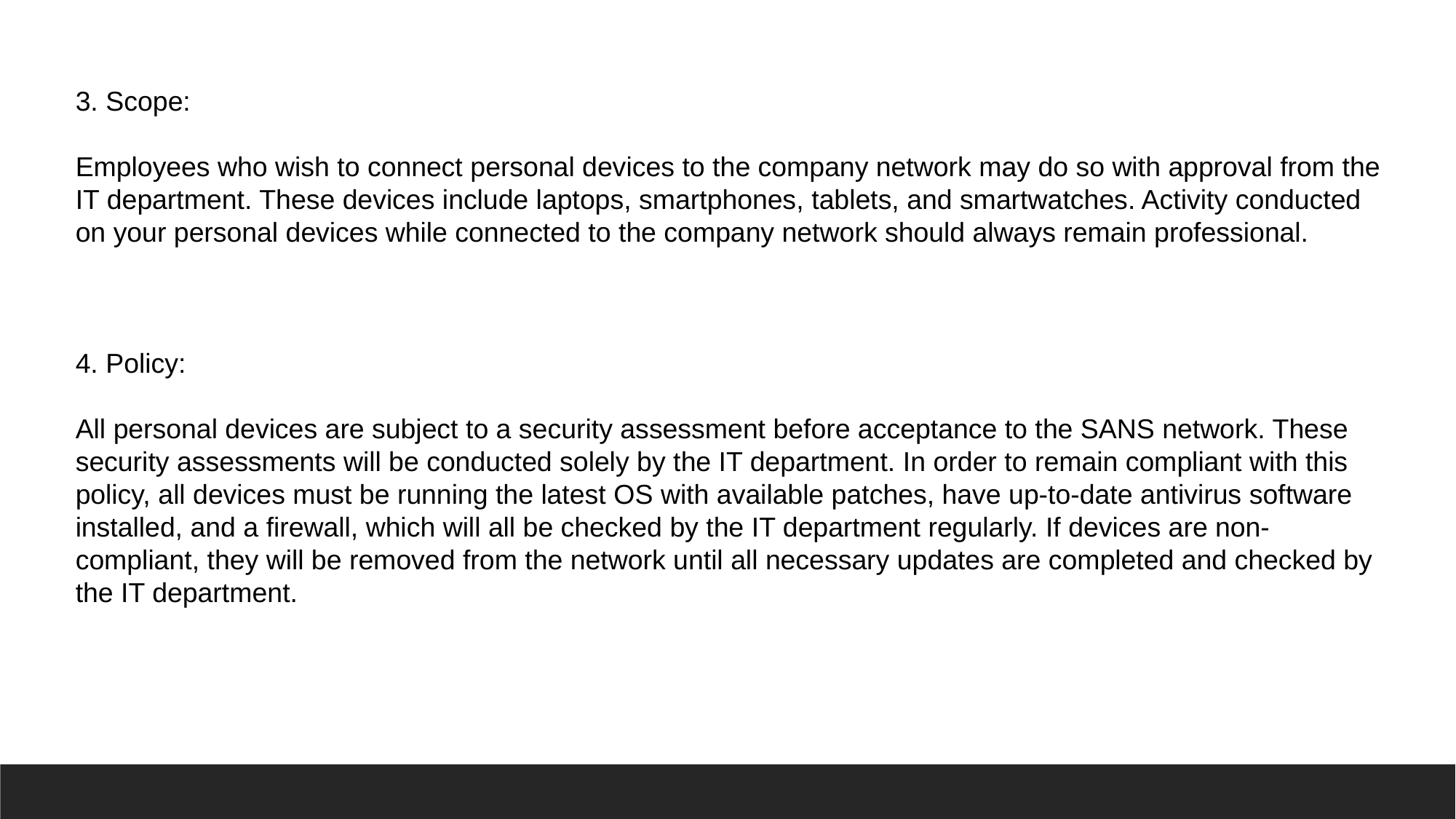

3. Scope:

Employees who wish to connect personal devices to the company network may do so with approval from the IT department. These devices include laptops, smartphones, tablets, and smartwatches. Activity conducted on your personal devices while connected to the company network should always remain professional.

4. Policy:

All personal devices are subject to a security assessment before acceptance to the SANS network. These security assessments will be conducted solely by the IT department. In order to remain compliant with this policy, all devices must be running the latest OS with available patches, have up-to-date antivirus software installed, and a firewall, which will all be checked by the IT department regularly. If devices are non-compliant, they will be removed from the network until all necessary updates are completed and checked by the IT department.